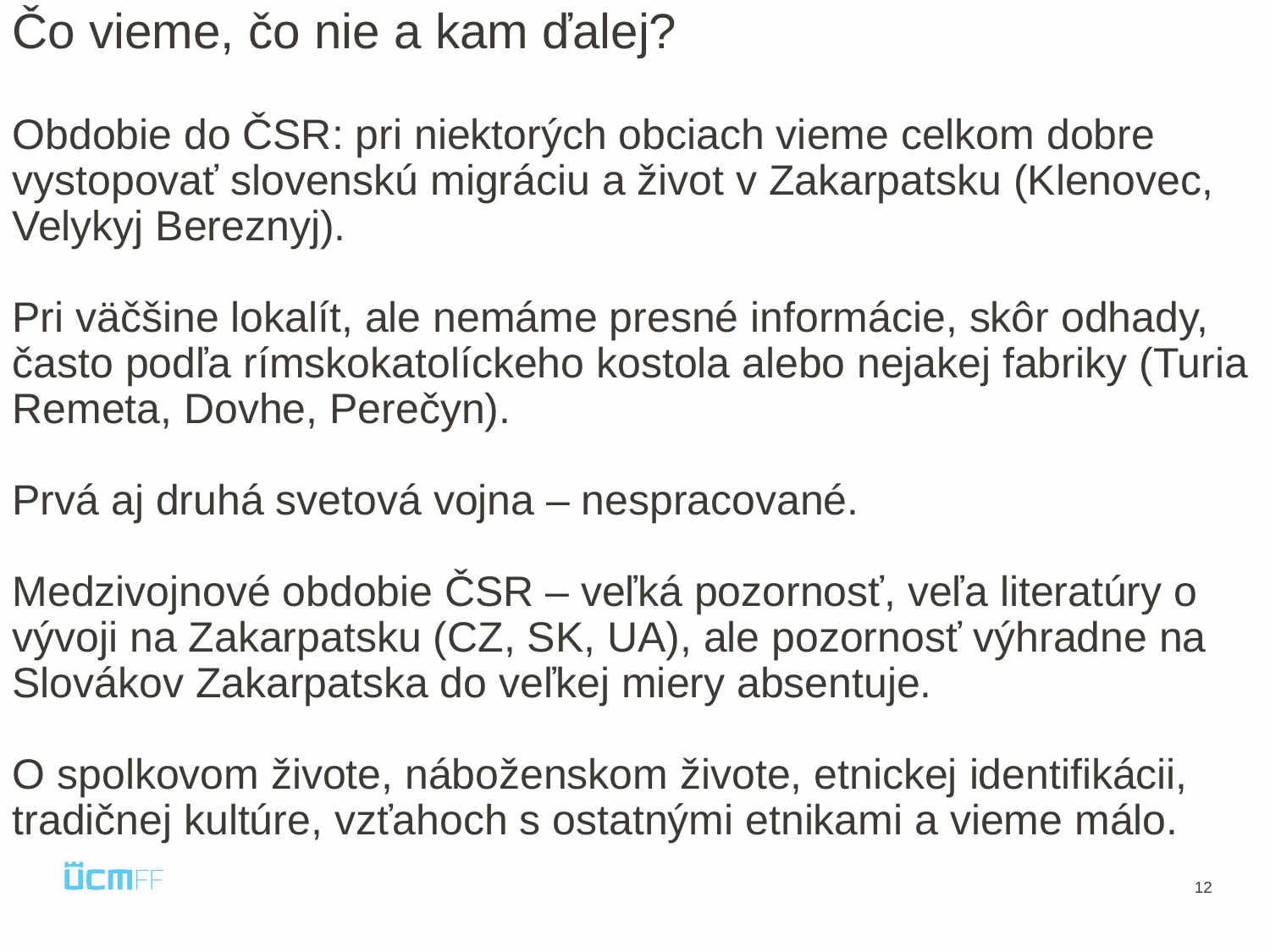

# Čo vieme, čo nie a kam ďalej? Obdobie do ČSR: pri niektorých obciach vieme celkom dobre vystopovať slovenskú migráciu a život v Zakarpatsku (Klenovec, Velykyj Bereznyj). Pri väčšine lokalít, ale nemáme presné informácie, skôr odhady, často podľa rímskokatolíckeho kostola alebo nejakej fabriky (Turia Remeta, Dovhe, Perečyn). Prvá aj druhá svetová vojna – nespracované. Medzivojnové obdobie ČSR – veľká pozornosť, veľa literatúry o vývoji na Zakarpatsku (CZ, SK, UA), ale pozornosť výhradne na Slovákov Zakarpatska do veľkej miery absentuje. O spolkovom živote, náboženskom živote, etnickej identifikácii, tradičnej kultúre, vzťahoch s ostatnými etnikami a vieme málo.